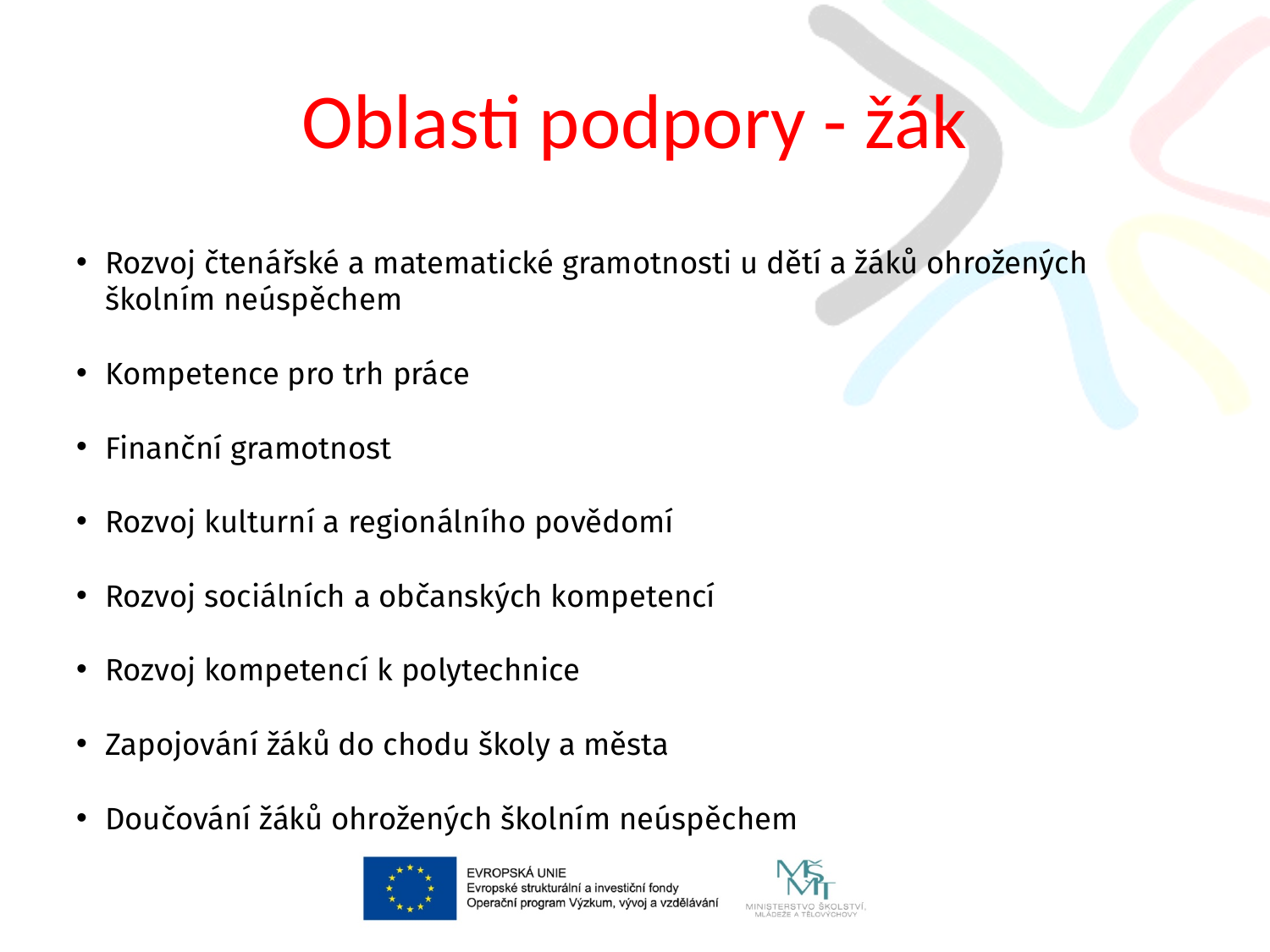

# Oblasti podpory - žák
Rozvoj čtenářské a matematické gramotnosti u dětí a žáků ohrožených školním neúspěchem

Kompetence pro trh práce

Finanční gramotnost

Rozvoj kulturní a regionálního povědomí

Rozvoj sociálních a občanských kompetencí

Rozvoj kompetencí k polytechnice

Zapojování žáků do chodu školy a města

Doučování žáků ohrožených školním neúspěchem